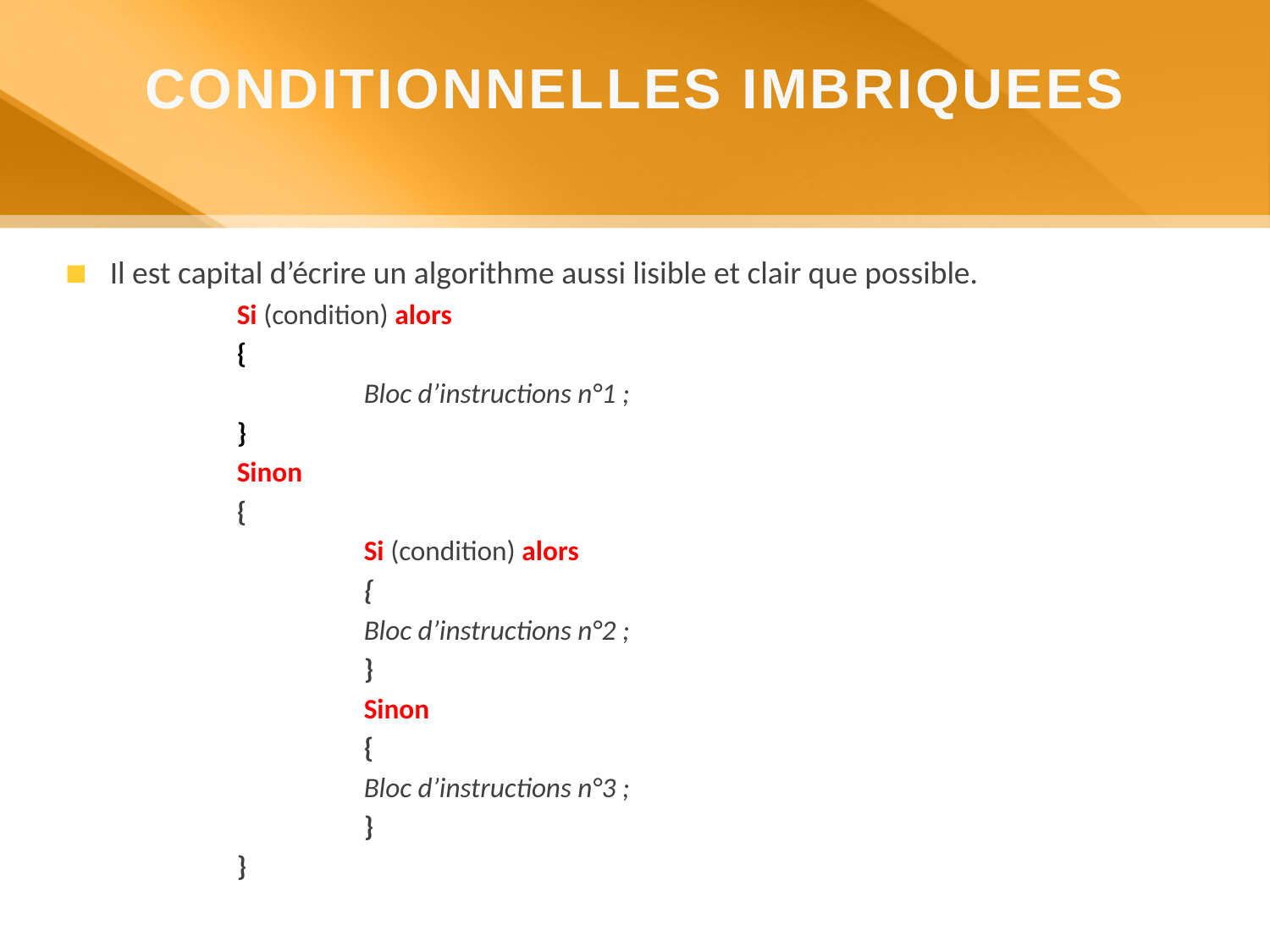

CONDITIONNELLES IMBRIQUEES
Il est capital d’écrire un algorithme aussi lisible et clair que possible.
Si (condition) alors
{
	Bloc d’instructions n°1 ;
}
Sinon
{
	Si (condition) alors
	{
	Bloc d’instructions n°2 ;
	}
	Sinon
	{
	Bloc d’instructions n°3 ;
	}
}